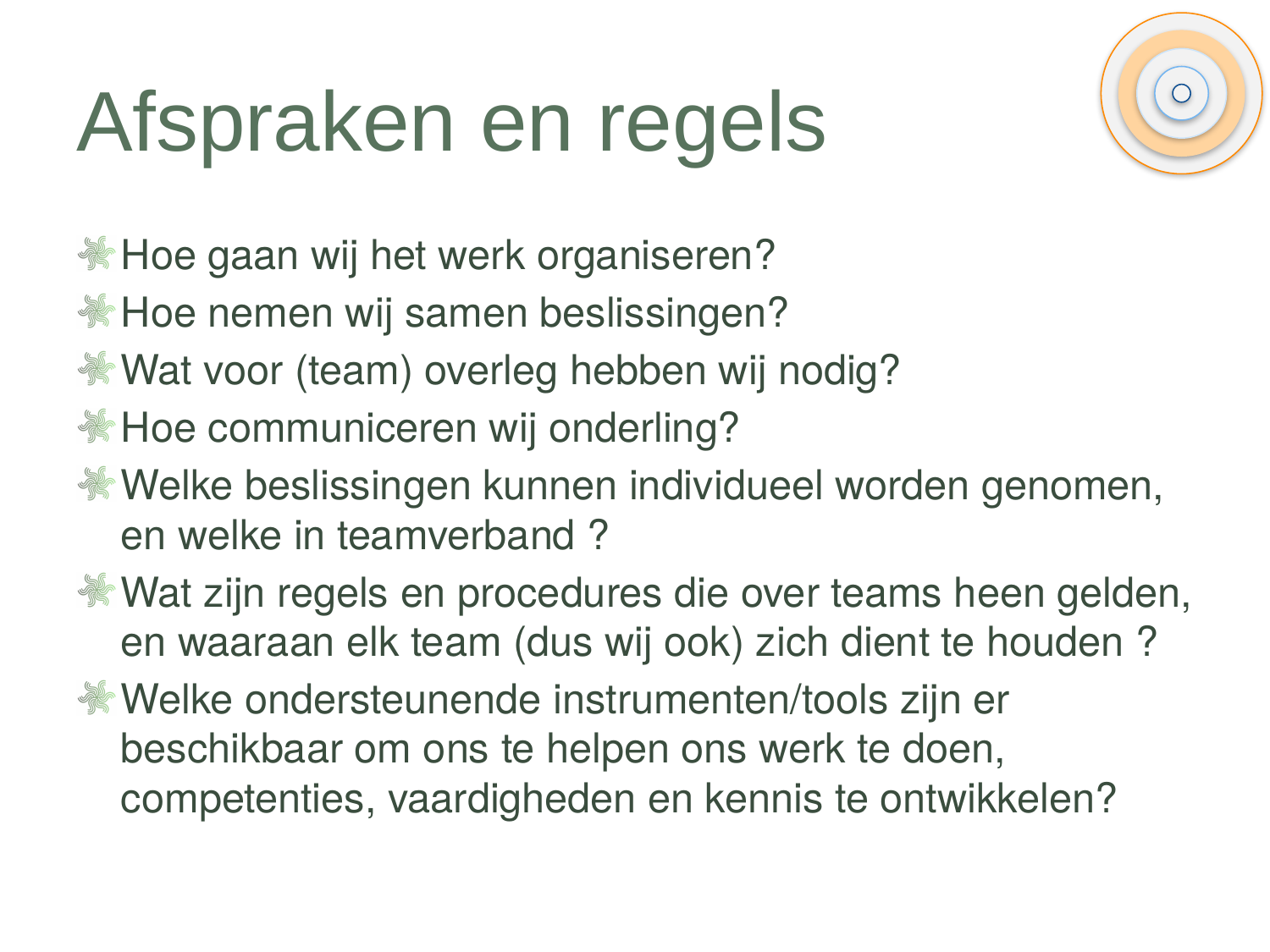

# Afspraken en regels
Hoe gaan wij het werk organiseren?
Hoe nemen wij samen beslissingen?
Wat voor (team) overleg hebben wij nodig?
Hoe communiceren wij onderling?
Welke beslissingen kunnen individueel worden genomen, en welke in teamverband ?
Wat zijn regels en procedures die over teams heen gelden, en waaraan elk team (dus wij ook) zich dient te houden ?
Welke ondersteunende instrumenten/tools zijn er beschikbaar om ons te helpen ons werk te doen, competenties, vaardigheden en kennis te ontwikkelen?